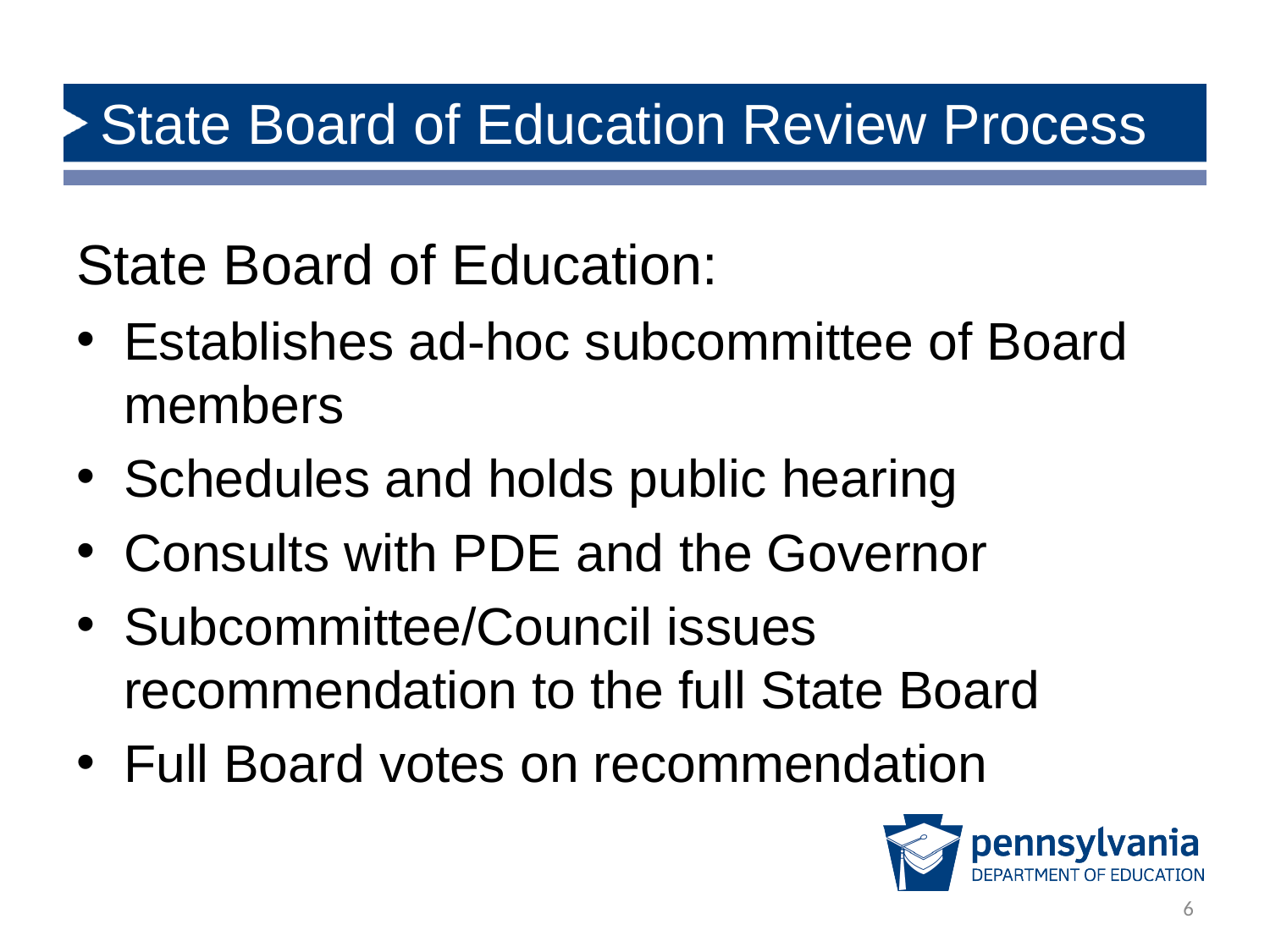

# State Board of Education Review Process
State Board of Education:
Establishes ad-hoc subcommittee of Board members
Schedules and holds public hearing
Consults with PDE and the Governor
Subcommittee/Council issues recommendation to the full State Board
Full Board votes on recommendation
6